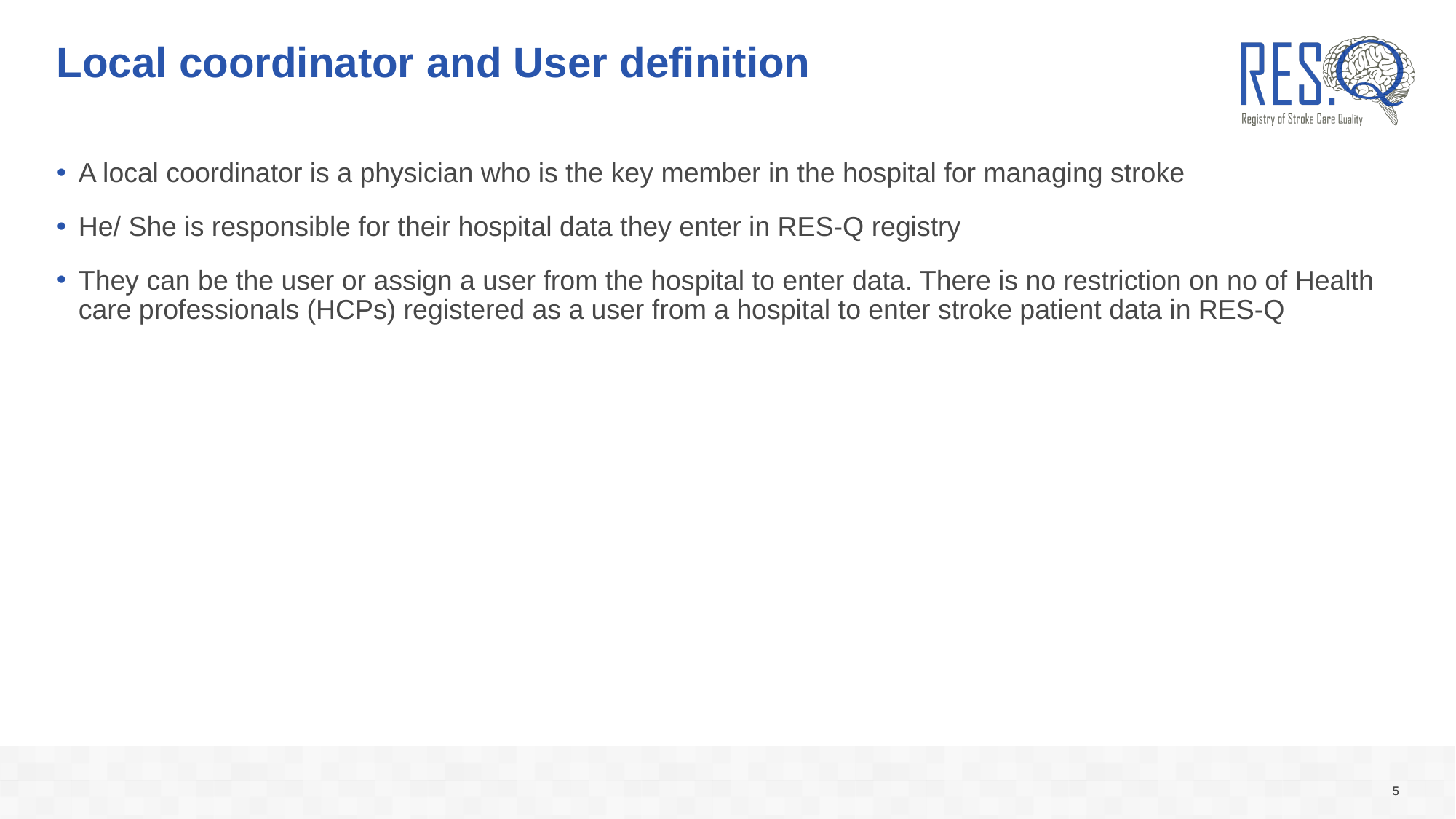

# Local coordinator and User definition
A local coordinator is a physician who is the key member in the hospital for managing stroke
He/ She is responsible for their hospital data they enter in RES-Q registry
They can be the user or assign a user from the hospital to enter data. There is no restriction on no of Health care professionals (HCPs) registered as a user from a hospital to enter stroke patient data in RES-Q
5